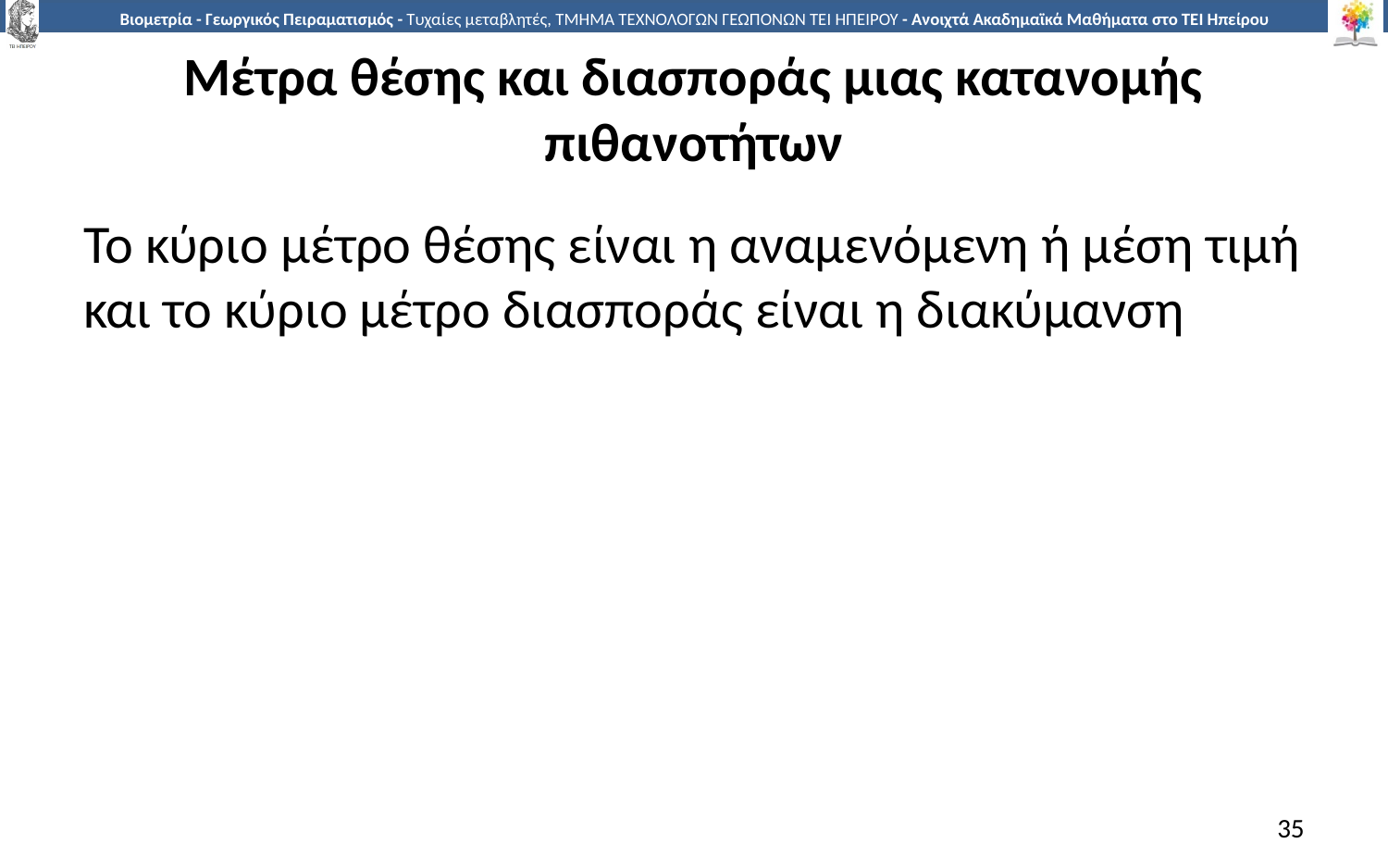

# Μέτρα θέσης και διασποράς μιας κατανομής πιθανοτήτων
Το κύριο μέτρο θέσης είναι η αναμενόμενη ή μέση τιμή και το κύριο μέτρο διασποράς είναι η διακύμανση

35